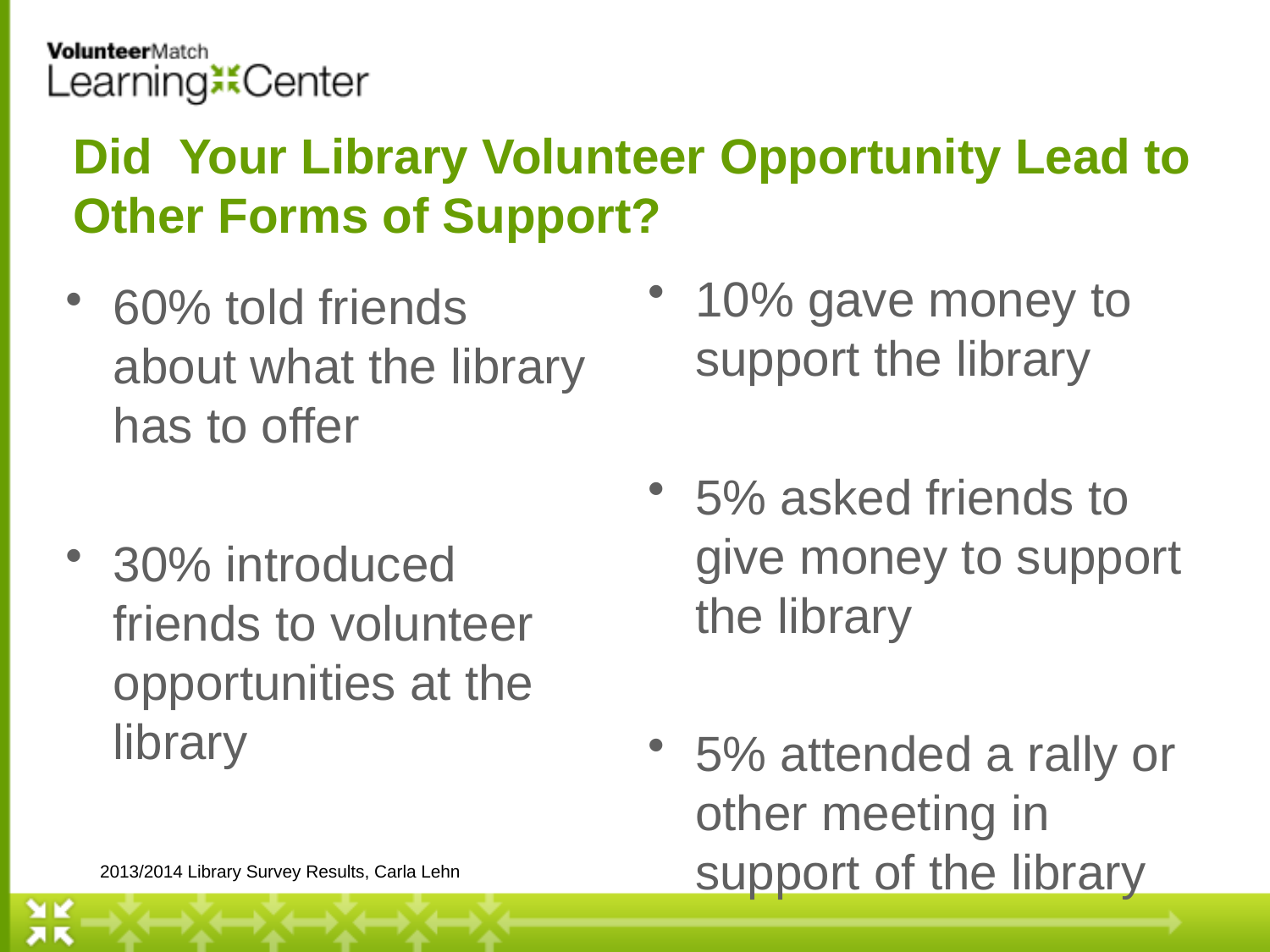

# Did  Your Library Volunteer Opportunity Lead to Other Forms of Support?
10% gave money to support the library

5% asked friends to give money to support the library

5% attended a rally or other meeting in support of the library

60% told friends about what the library has to offer

30% introduced friends to volunteer opportunities at the library

2013/2014 Library Survey Results, Carla Lehn